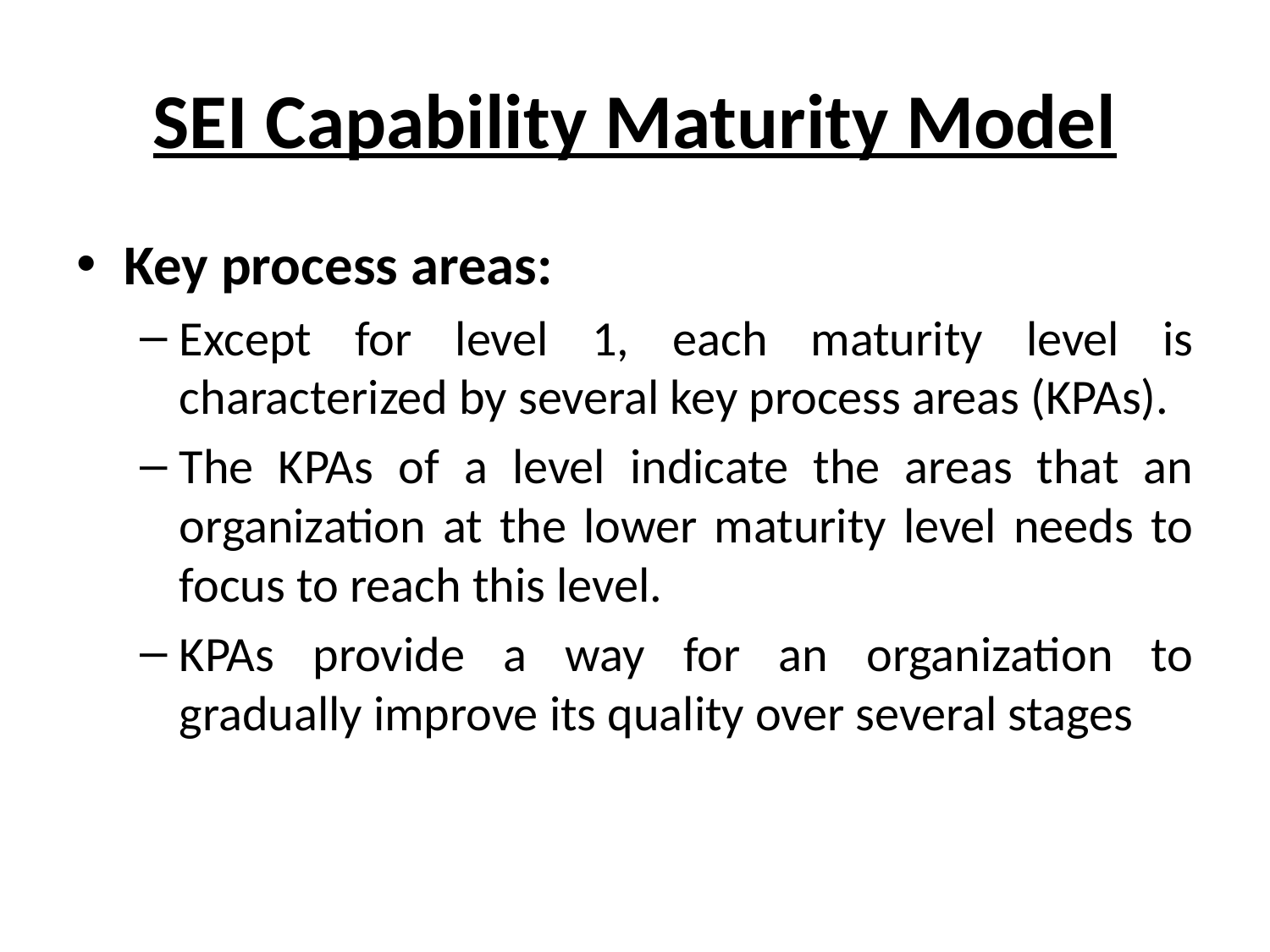

# SEI Capability Maturity Model
Key process areas:
Except for level 1, each maturity level is characterized by several key process areas (KPAs).
The KPAs of a level indicate the areas that an organization at the lower maturity level needs to focus to reach this level.
KPAs provide a way for an organization to gradually improve its quality over several stages